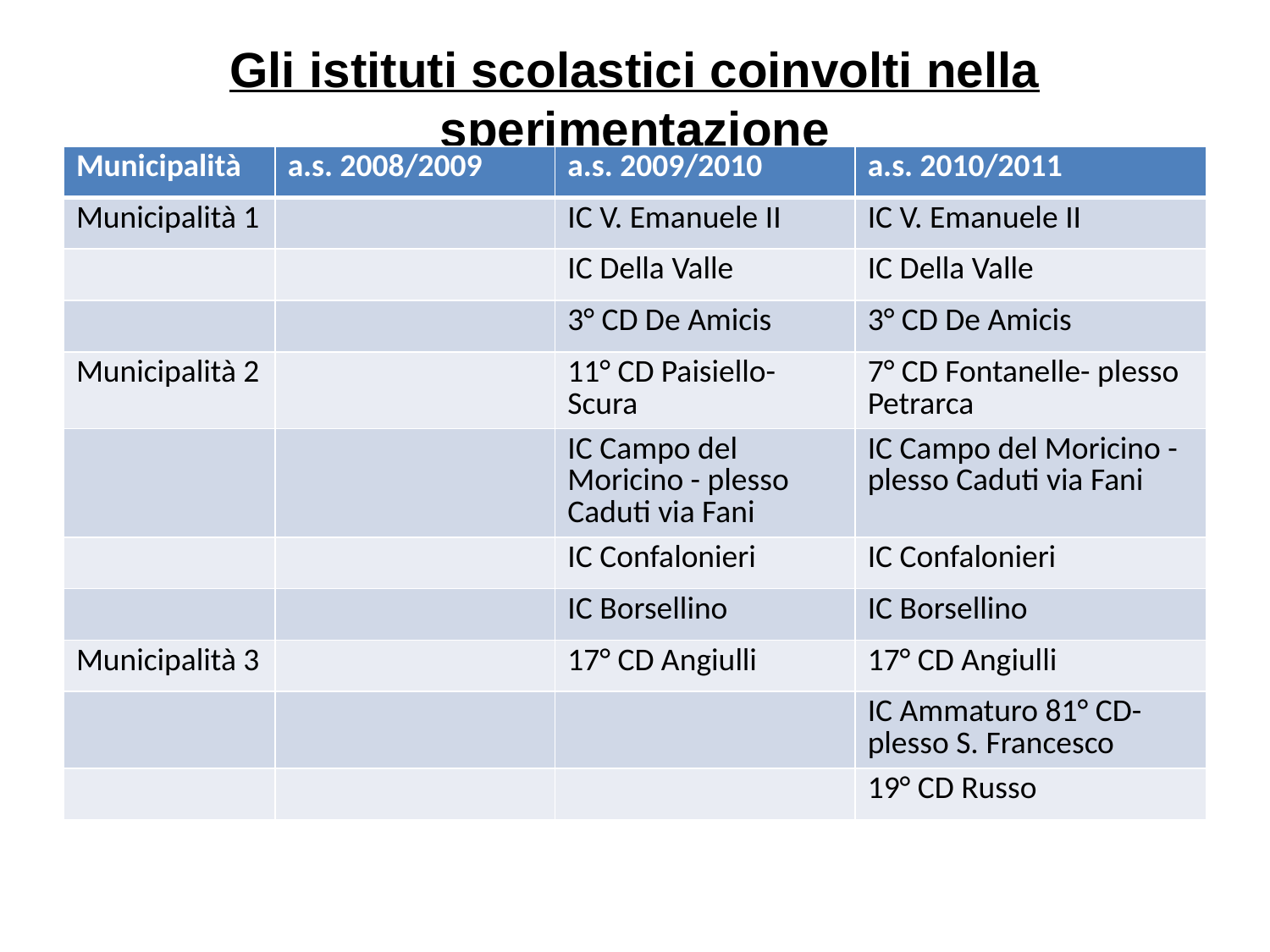

# Gli istituti scolastici coinvolti nella sperimentazione
| Municipalità | a.s. 2008/2009 | a.s. 2009/2010 | a.s. 2010/2011 |
| --- | --- | --- | --- |
| Municipalità 1 |  | IC V. Emanuele II | IC V. Emanuele II |
|  |  | IC Della Valle | IC Della Valle |
|  |  | 3° CD De Amicis | 3° CD De Amicis |
| Municipalità 2 |  | 11° CD Paisiello-Scura | 7° CD Fontanelle- plesso Petrarca |
|  |  | IC Campo del Moricino - plesso Caduti via Fani | IC Campo del Moricino - plesso Caduti via Fani |
|  |  | IC Confalonieri | IC Confalonieri |
|  |  | IC Borsellino | IC Borsellino |
| Municipalità 3 |  | 17° CD Angiulli | 17° CD Angiulli |
|  |  |  | IC Ammaturo 81° CD-plesso S. Francesco |
|  |  |  | 19° CD Russo |